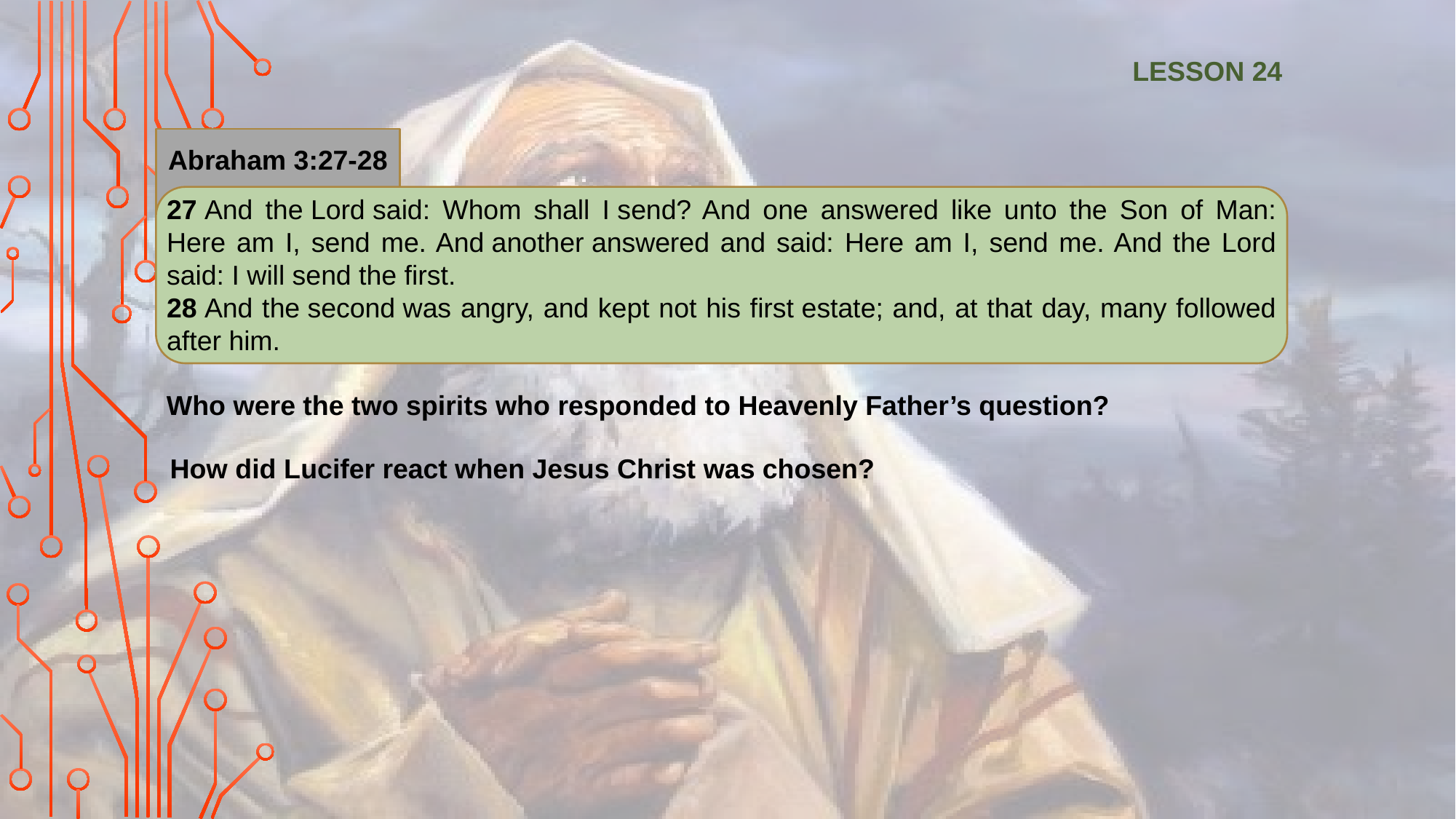

LESSON 24

Abraham 3:27-28

27 And the Lord said: Whom shall I send? And one answered like unto the Son of Man: Here am I, send me. And another answered and said: Here am I, send me. And the Lord said: I will send the first.
28 And the second was angry, and kept not his first estate; and, at that day, many followed after him.
Who were the two spirits who responded to Heavenly Father’s question?
How did Lucifer react when Jesus Christ was chosen?